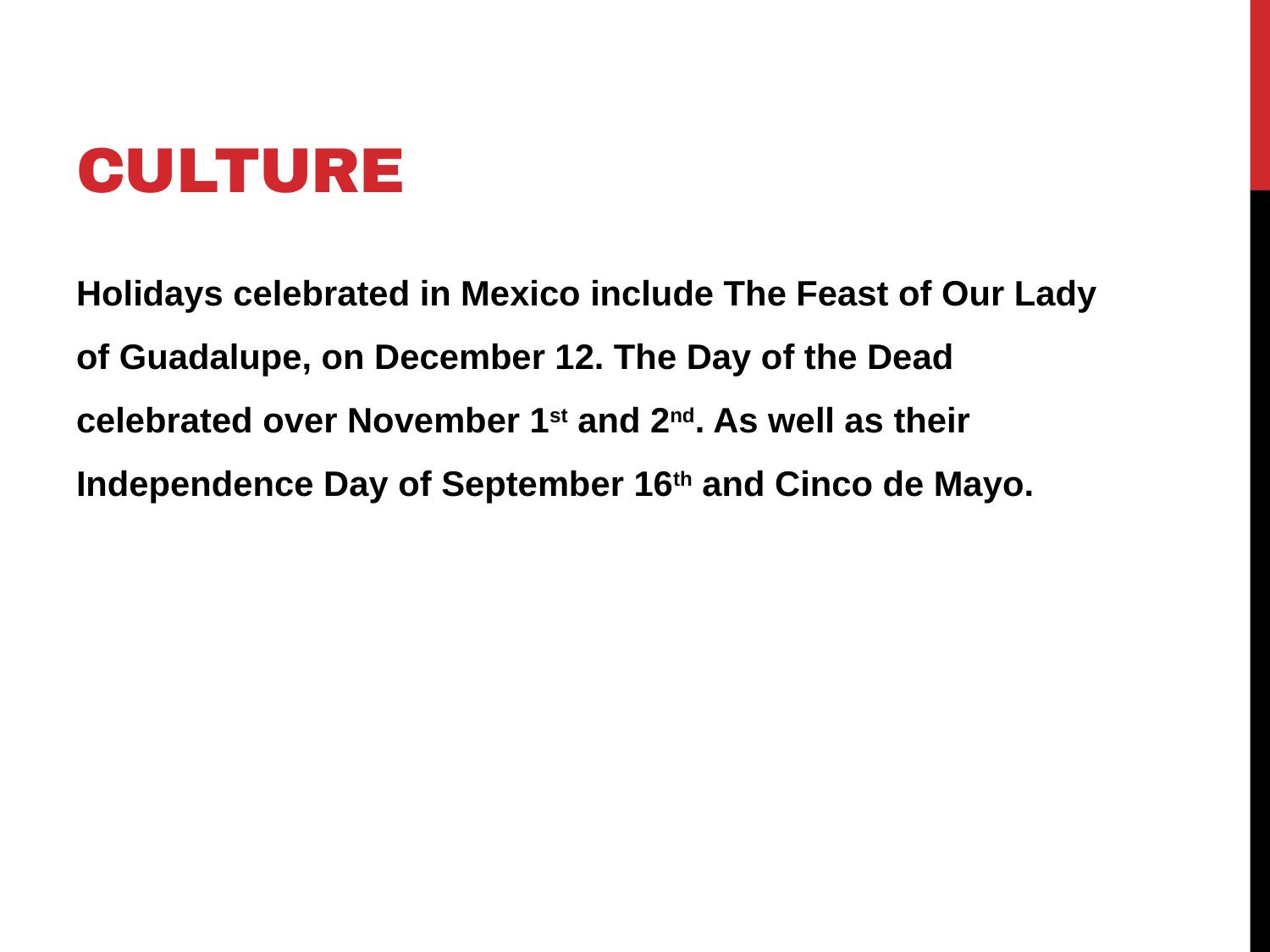

# culture
Holidays celebrated in Mexico include The Feast of Our Lady of Guadalupe, on December 12. The Day of the Dead celebrated over November 1st and 2nd. As well as their Independence Day of September 16th and Cinco de Mayo.